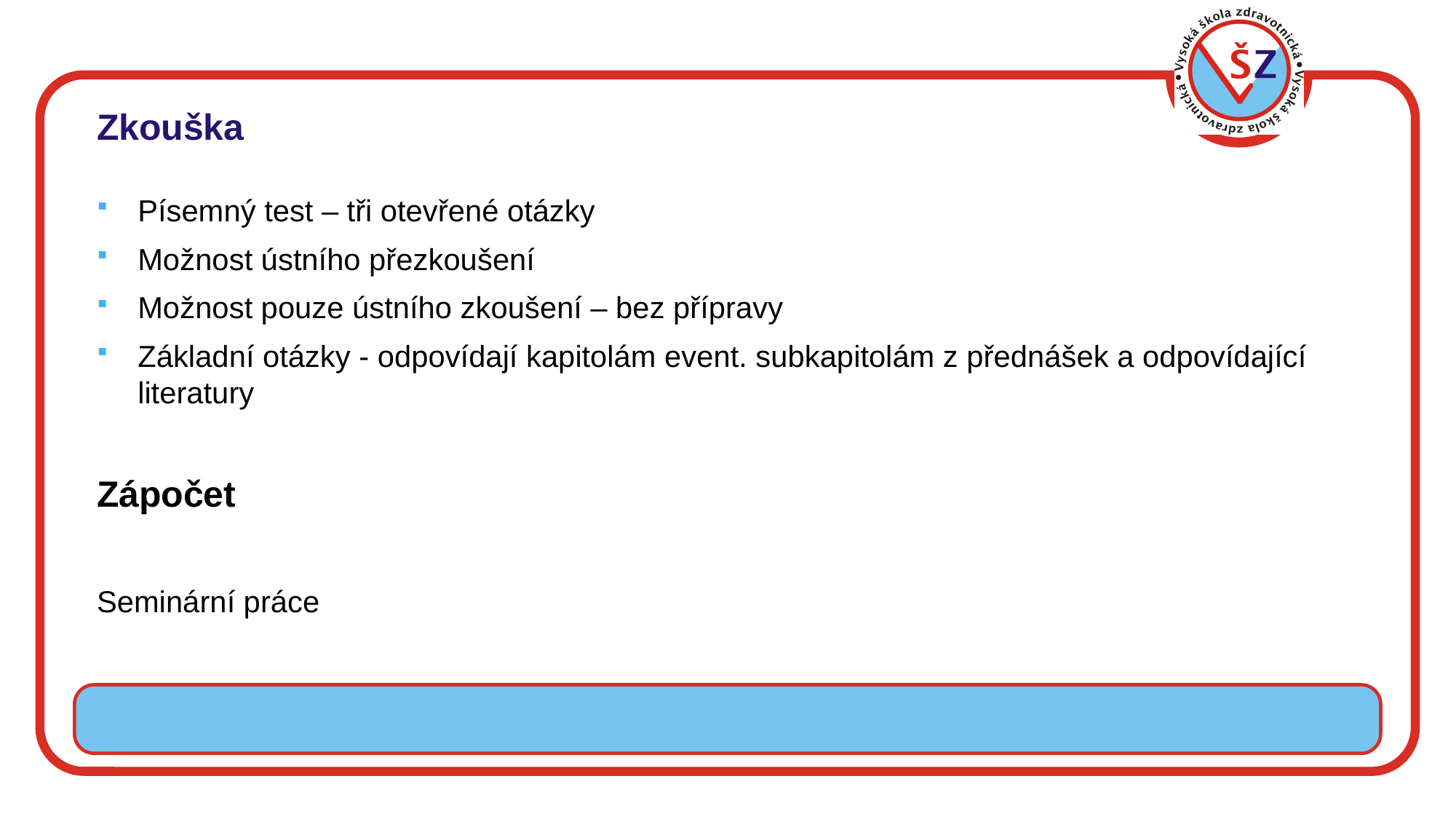

# Zkouška
Písemný test – tři otevřené otázky
Možnost ústního přezkoušení
Možnost pouze ústního zkoušení – bez přípravy
Základní otázky - odpovídají kapitolám event. subkapitolám z přednášek a odpovídající literatury

Zápočet

Seminární práce